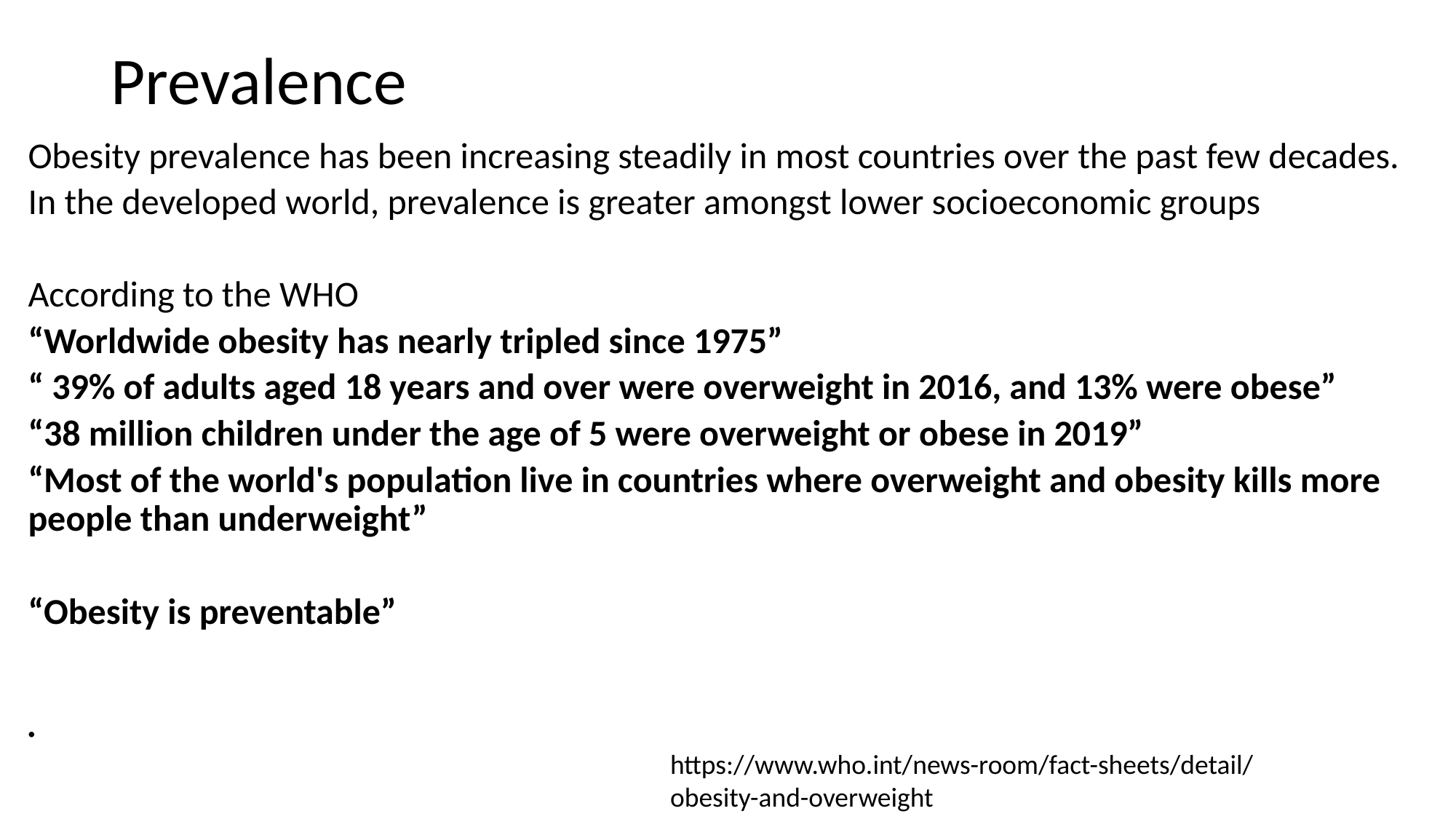

# Prevalence
Obesity prevalence has been increasing steadily in most countries over the past few decades.
In the developed world, prevalence is greater amongst lower socioeconomic groups

According to the WHO
“Worldwide obesity has nearly tripled since 1975”
“ 39% of adults aged 18 years and over were overweight in 2016, and 13% were obese”
“38 million children under the age of 5 were overweight or obese in 2019”
“Most of the world's population live in countries where overweight and obesity kills more people than underweight”

“Obesity is preventable”

https://www.who.int/news-room/fact-sheets/detail/obesity-and-overweight